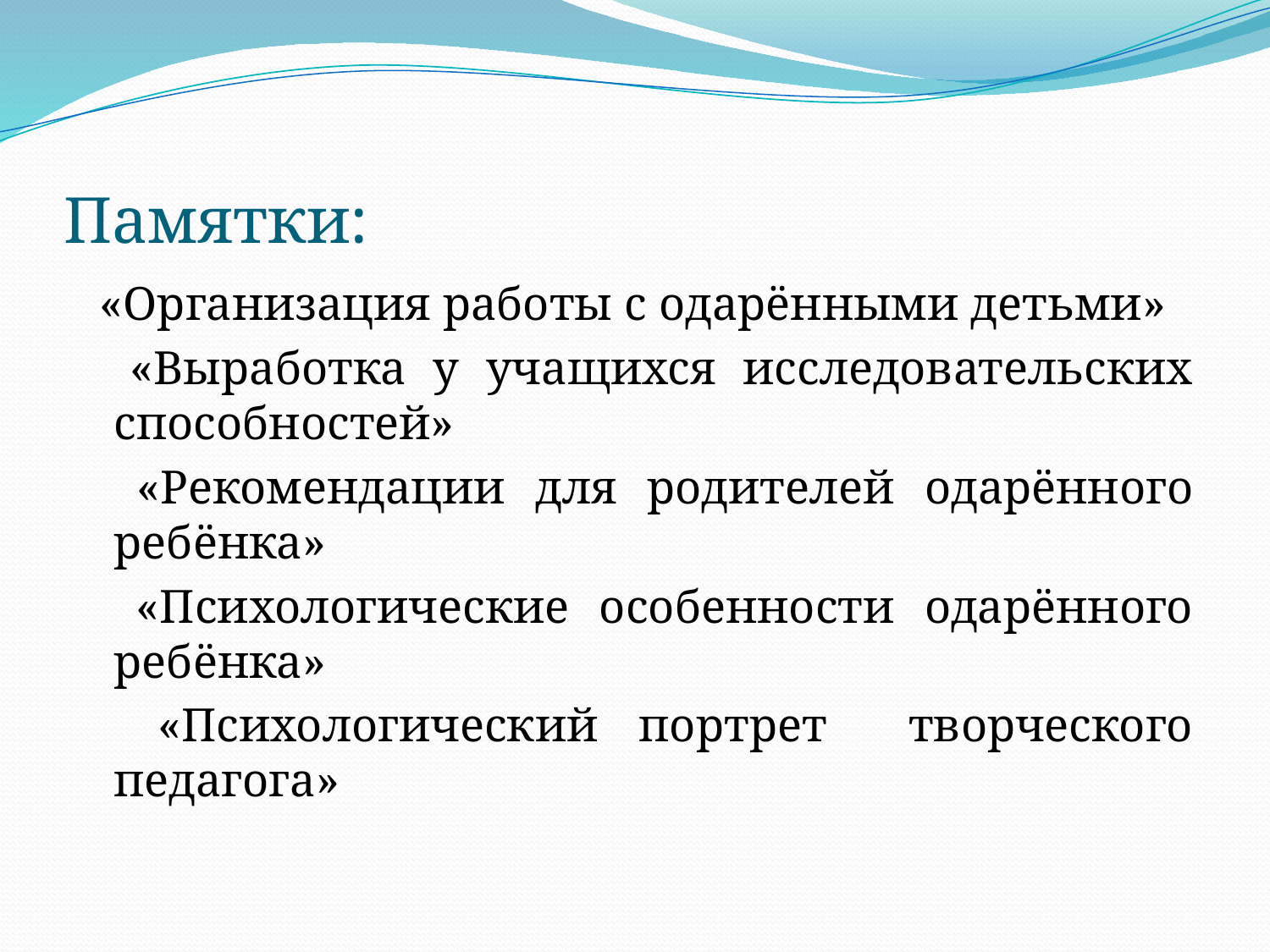

# Памятки:
  «Организация работы с одарёнными детьми»
  «Выработка у учащихся исследовательских способностей»
  «Рекомендации для родителей одарённого ребёнка»
  «Психологические особенности одарённого ребёнка»
  «Психологический портрет  творческого педагога»